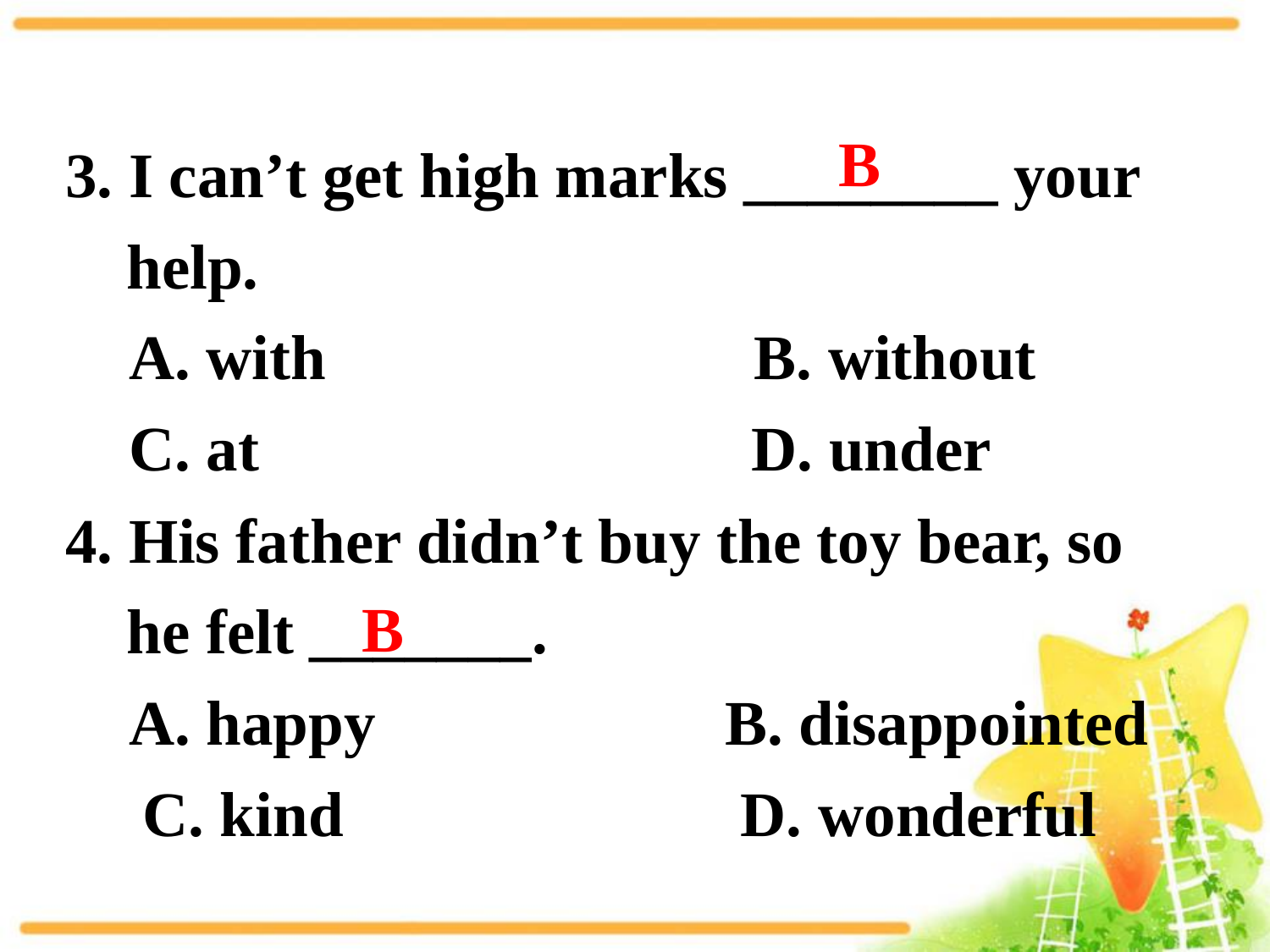

B
3. I can’t get high marks ________ your help.
    A. with                           B. without
    C. at                               D. under
4. His father didn’t buy the toy bear, so he felt _______.
    A. happy                      B. disappointed    C. kind                         D. wonderful
B